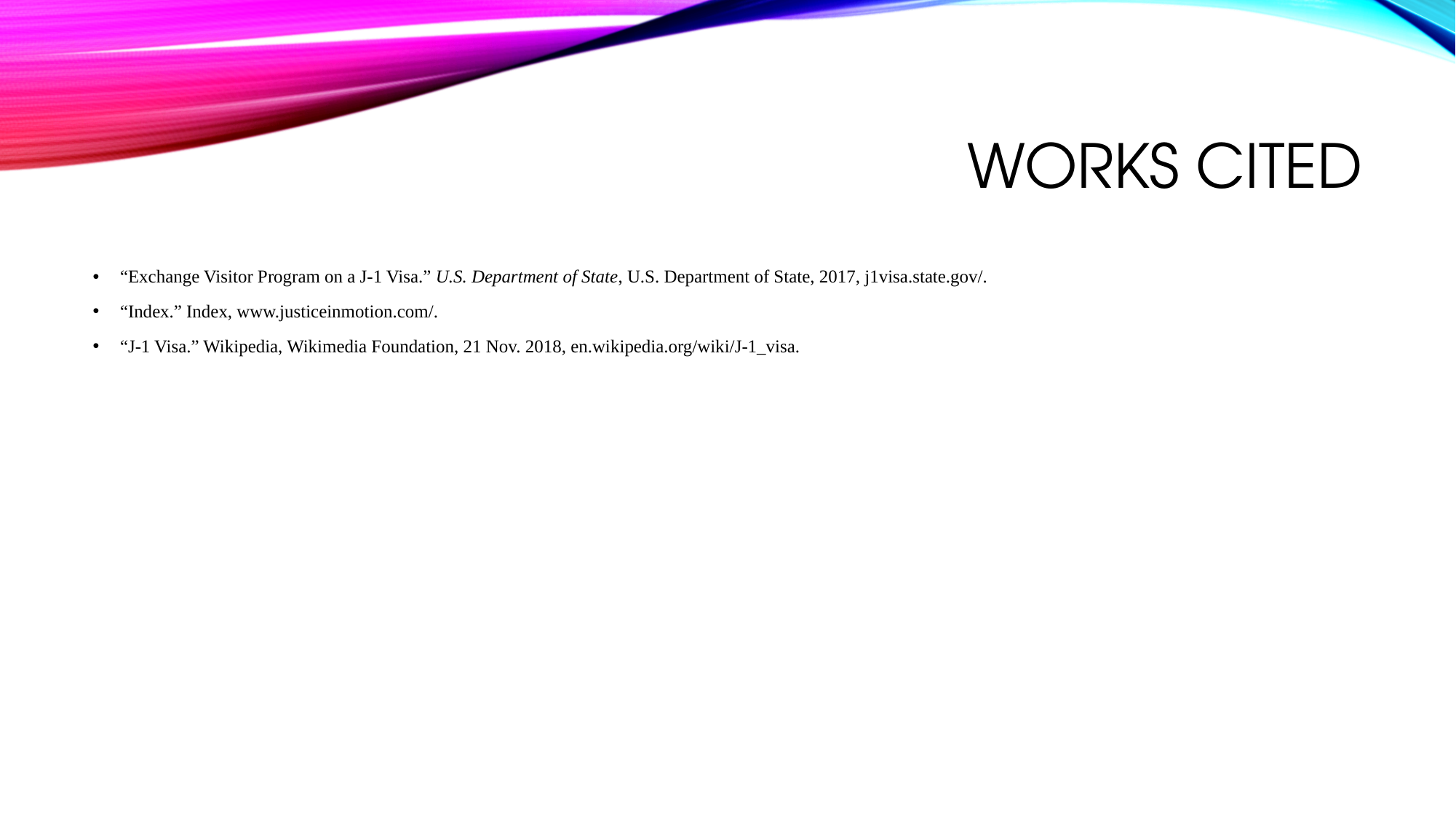

# Works Cited
“Exchange Visitor Program on a J-1 Visa.” U.S. Department of State, U.S. Department of State, 2017, j1visa.state.gov/.
“Index.” Index, www.justiceinmotion.com/.
“J-1 Visa.” Wikipedia, Wikimedia Foundation, 21 Nov. 2018, en.wikipedia.org/wiki/J-1_visa.